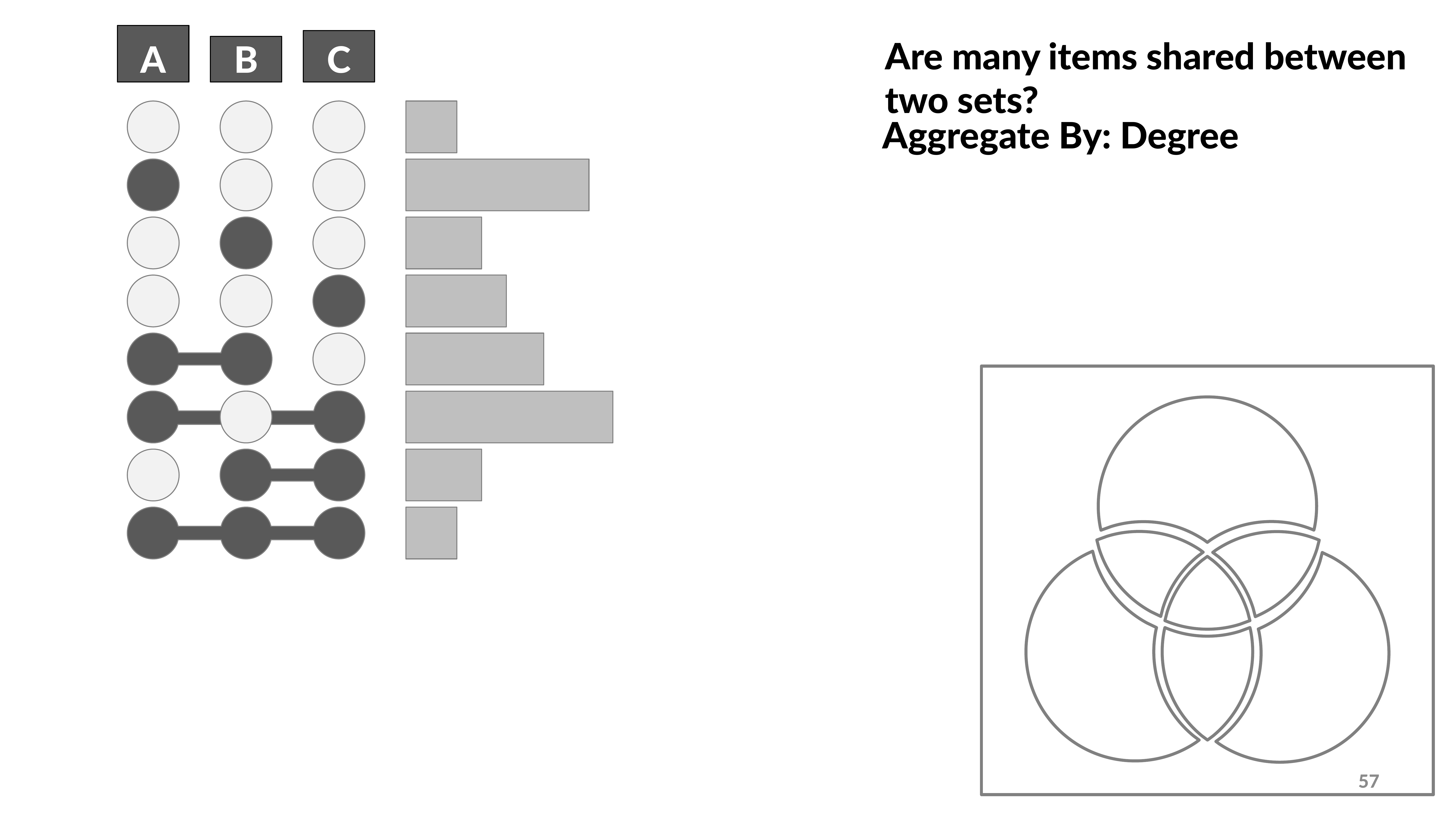

A
C
Are many items shared between
two sets?
B

Aggregate By: Degree

57